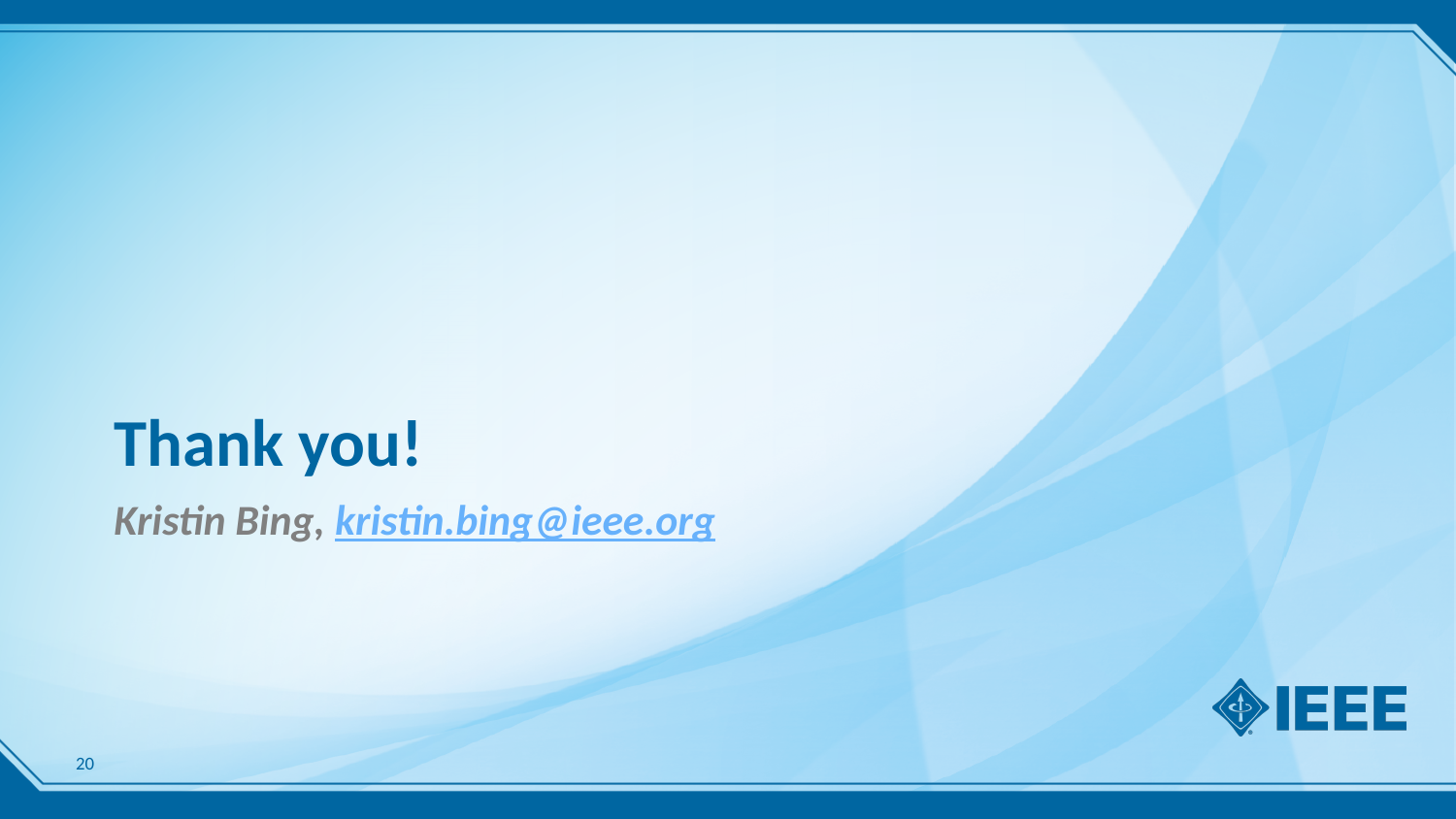

# Thank you!
Kristin Bing, kristin.bing@ieee.org

20